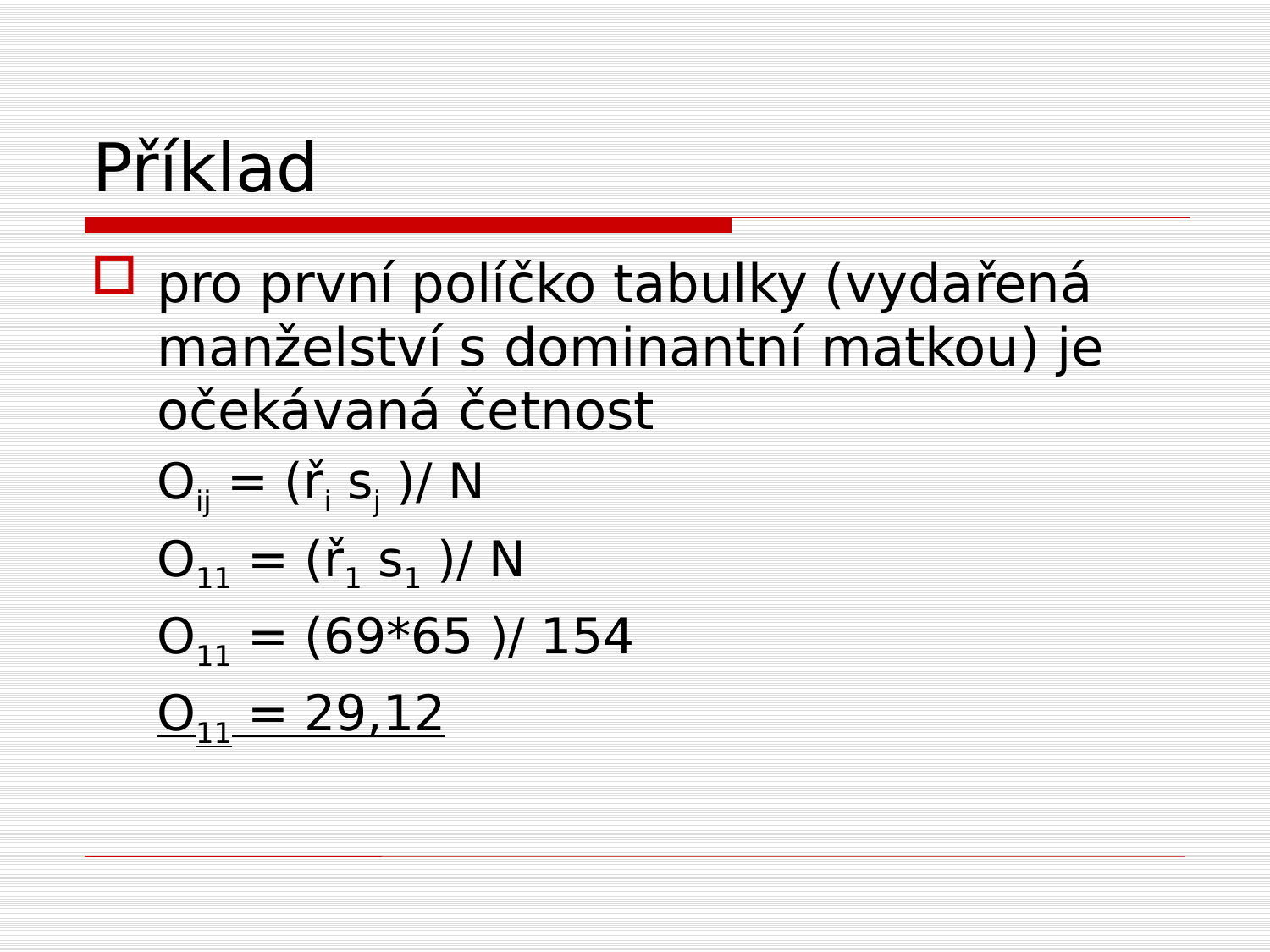

# Příklad
pro první políčko tabulky (vydařená manželství s dominantní matkou) je očekávaná četnost
Oij = (ři sj )/ N
O11 = (ř1 s1 )/ N
O11 = (69*65 )/ 154
O11 = 29,12